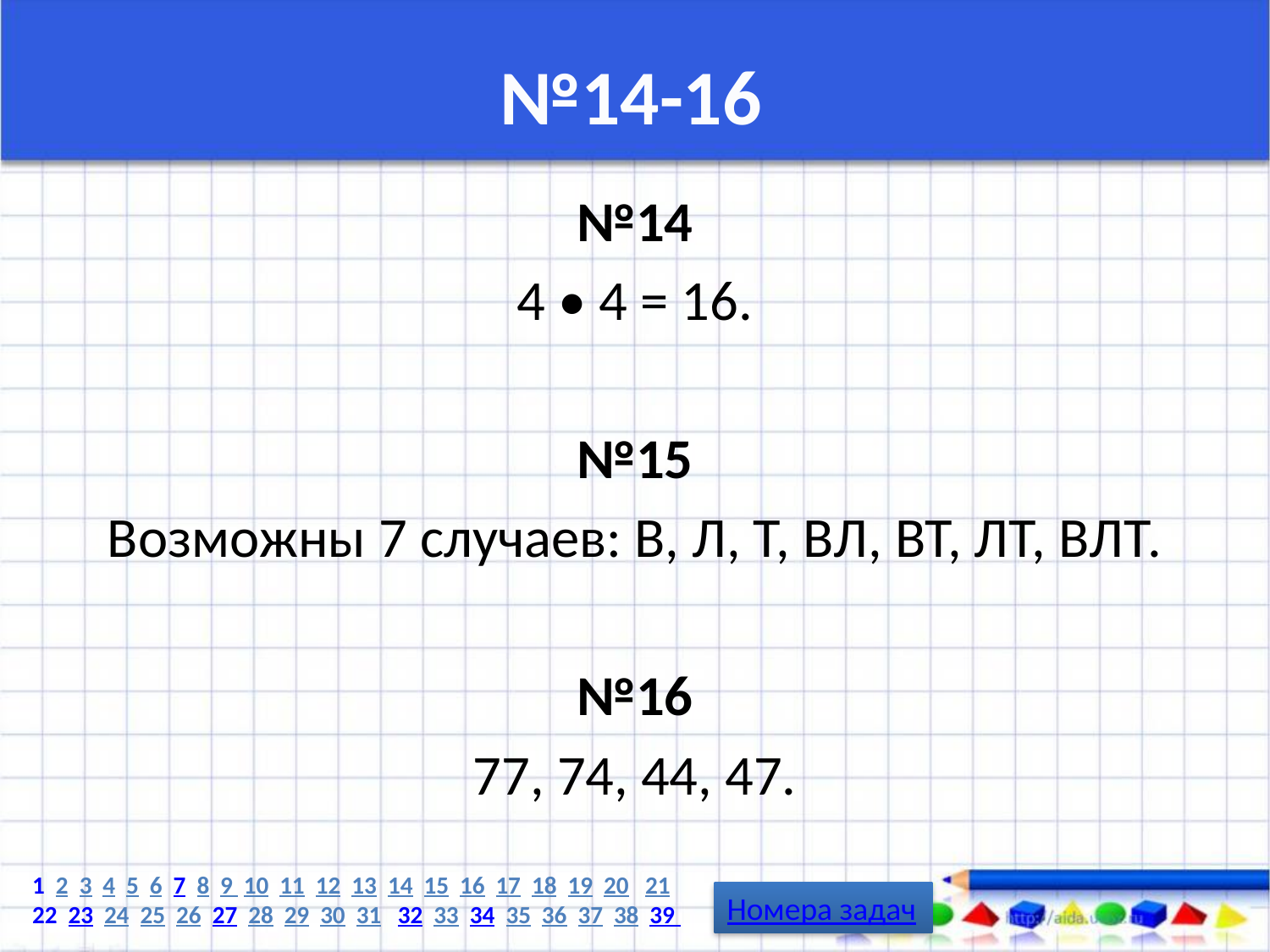

# №14-16
№14
4 • 4 = 16.

№15
Возможны 7 случаев: В, Л, Т, ВЛ, ВТ, ЛТ, ВЛТ.

№16
77, 74, 44, 47.

1  2  3  4  5  6  7  8  9  10  11  12  13  14  15  16  17  18  19  20   21
22  23  24  25  26  27  28  29  30  31   32  33  34  35  36  37  38  39
Номера задач